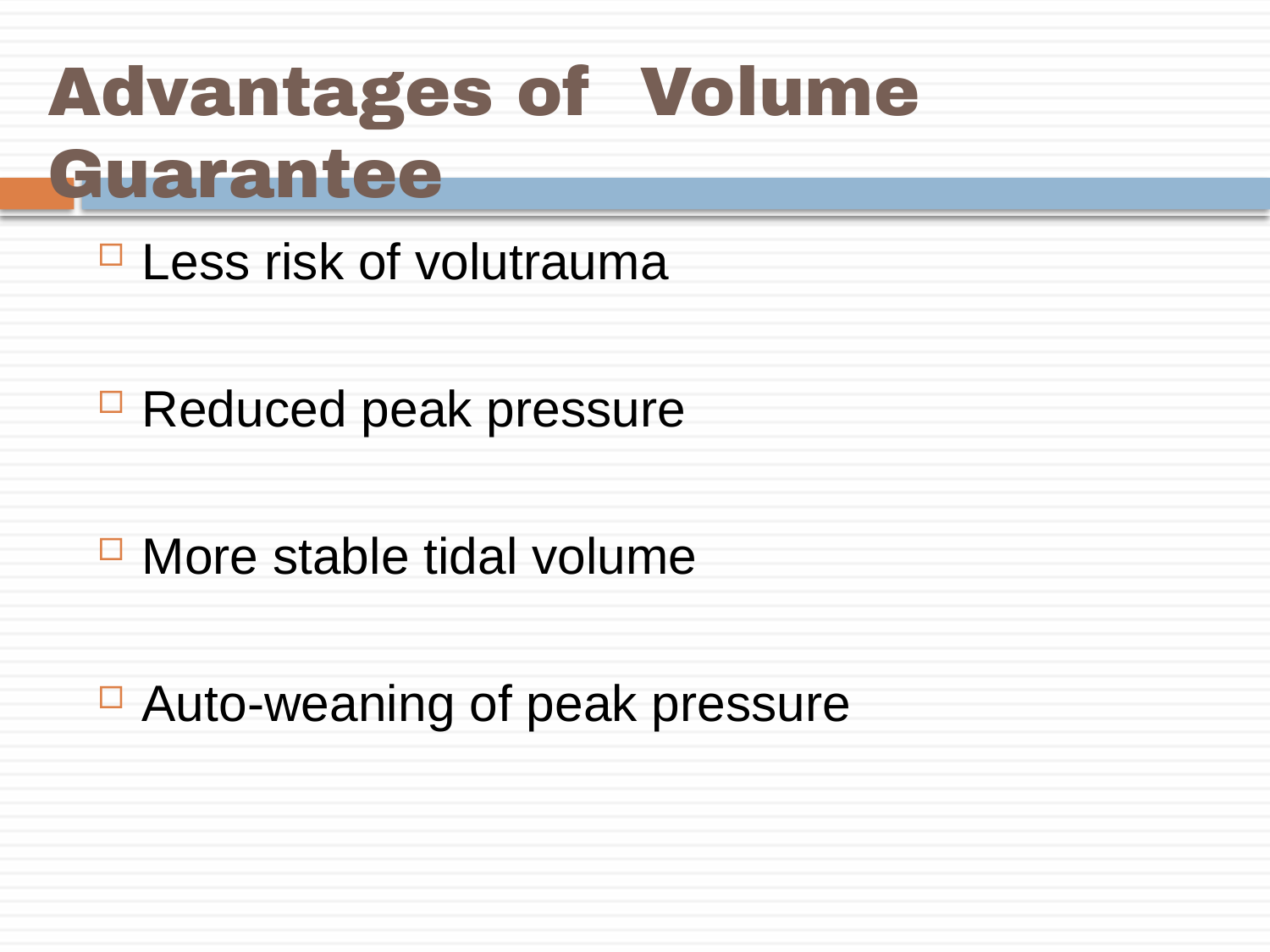

# Advantages of  Volume Guarantee
Less risk of volutrauma

Reduced peak pressure

More stable tidal volume

Auto-weaning of peak pressure